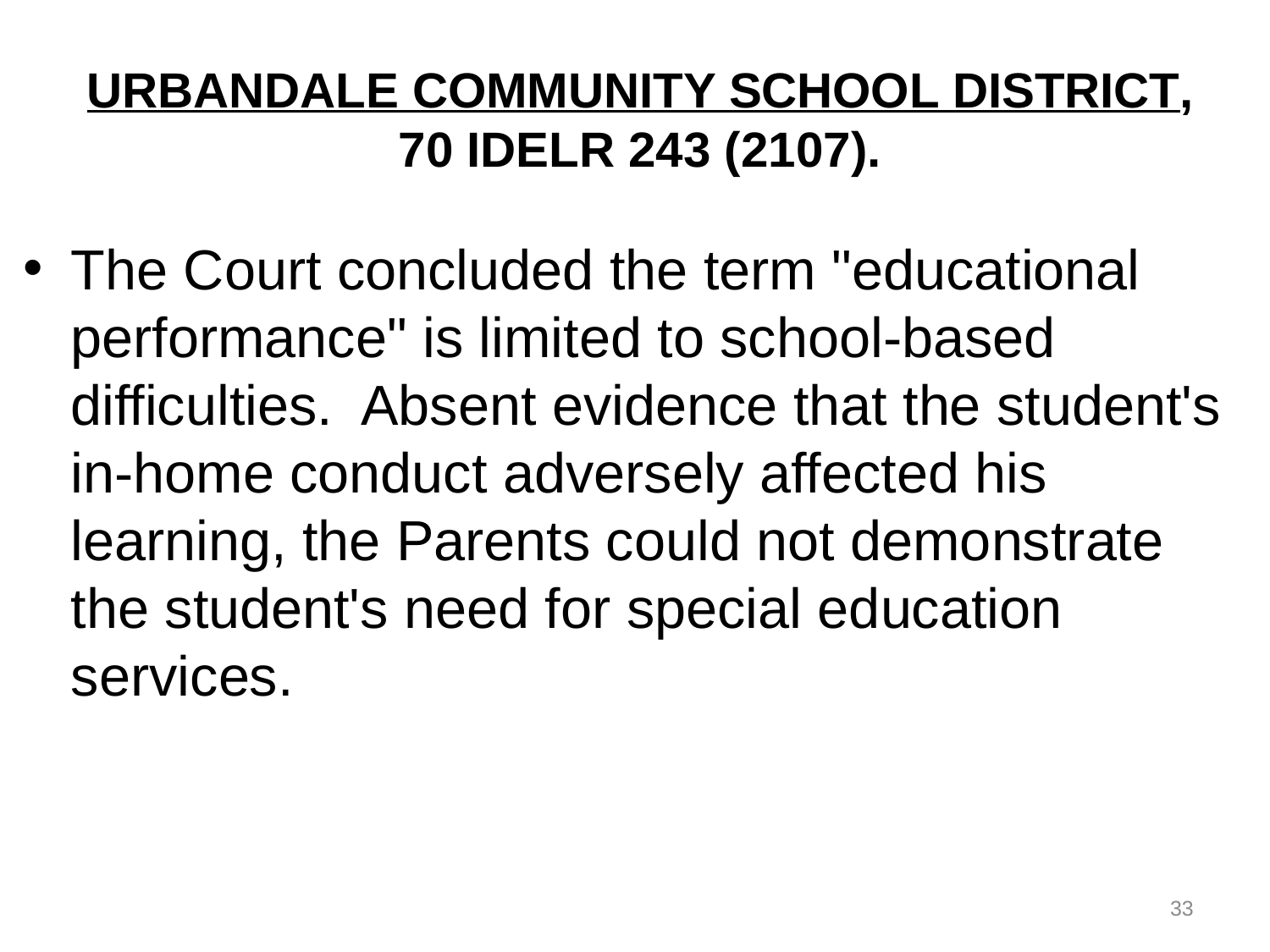

# URBANDALE COMMUNITY SCHOOL DISTRICT, 70 IDELR 243 (2107).
The Court concluded the term "educational performance" is limited to school-based difficulties.  Absent evidence that the student's in-home conduct adversely affected his learning, the Parents could not demonstrate the student's need for special education services.

33